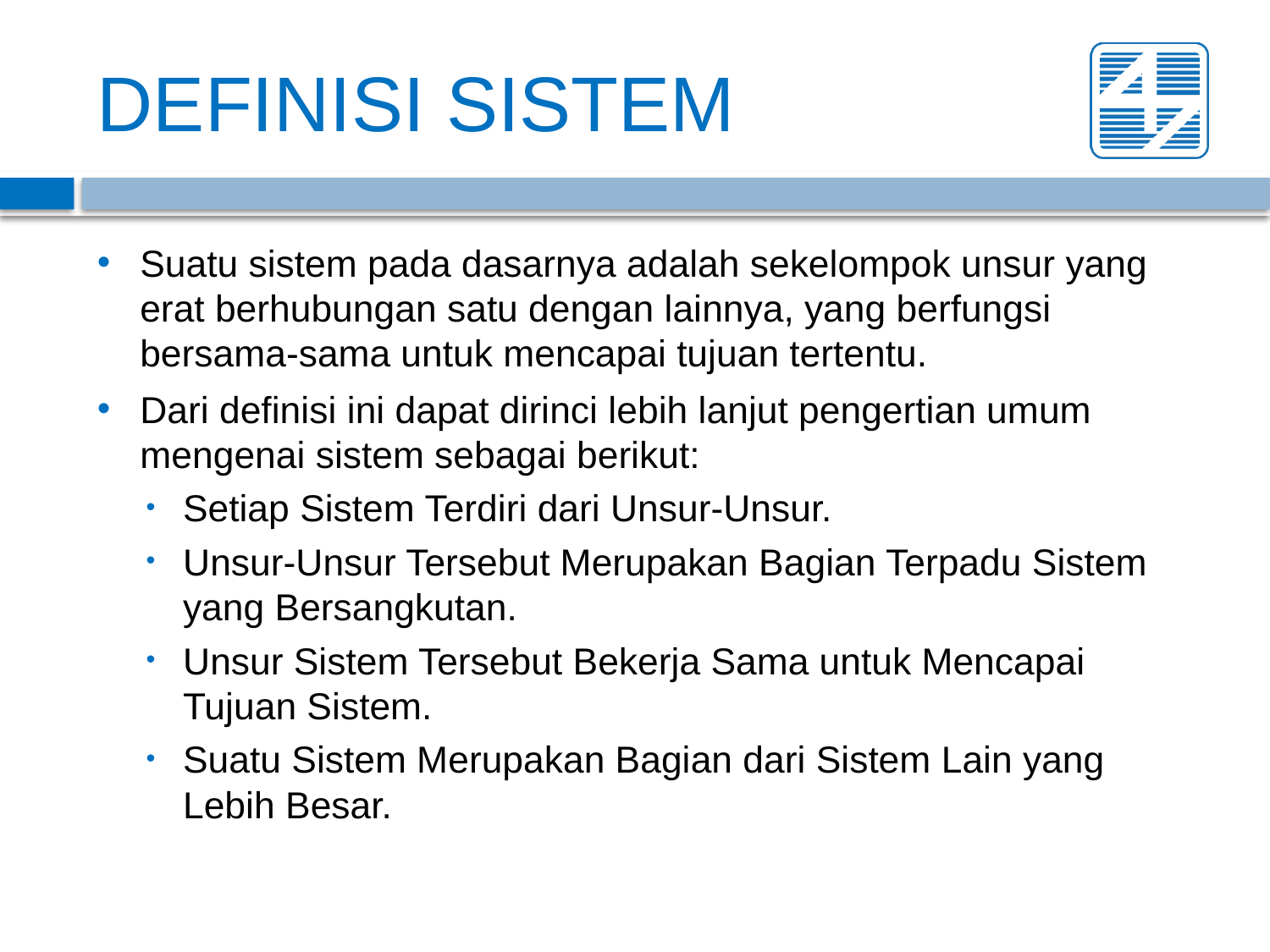

# DEFINISI SISTEM
Suatu sistem pada dasarnya adalah sekelompok unsur yang erat berhubungan satu dengan lainnya, yang berfungsi bersama-sama untuk mencapai tujuan tertentu.
Dari definisi ini dapat dirinci lebih lanjut pengertian umum mengenai sistem sebagai berikut:
Setiap Sistem Terdiri dari Unsur-Unsur.
Unsur-Unsur Tersebut Merupakan Bagian Terpadu Sistem yang Bersangkutan.
Unsur Sistem Tersebut Bekerja Sama untuk Mencapai Tujuan Sistem.
Suatu Sistem Merupakan Bagian dari Sistem Lain yang Lebih Besar.